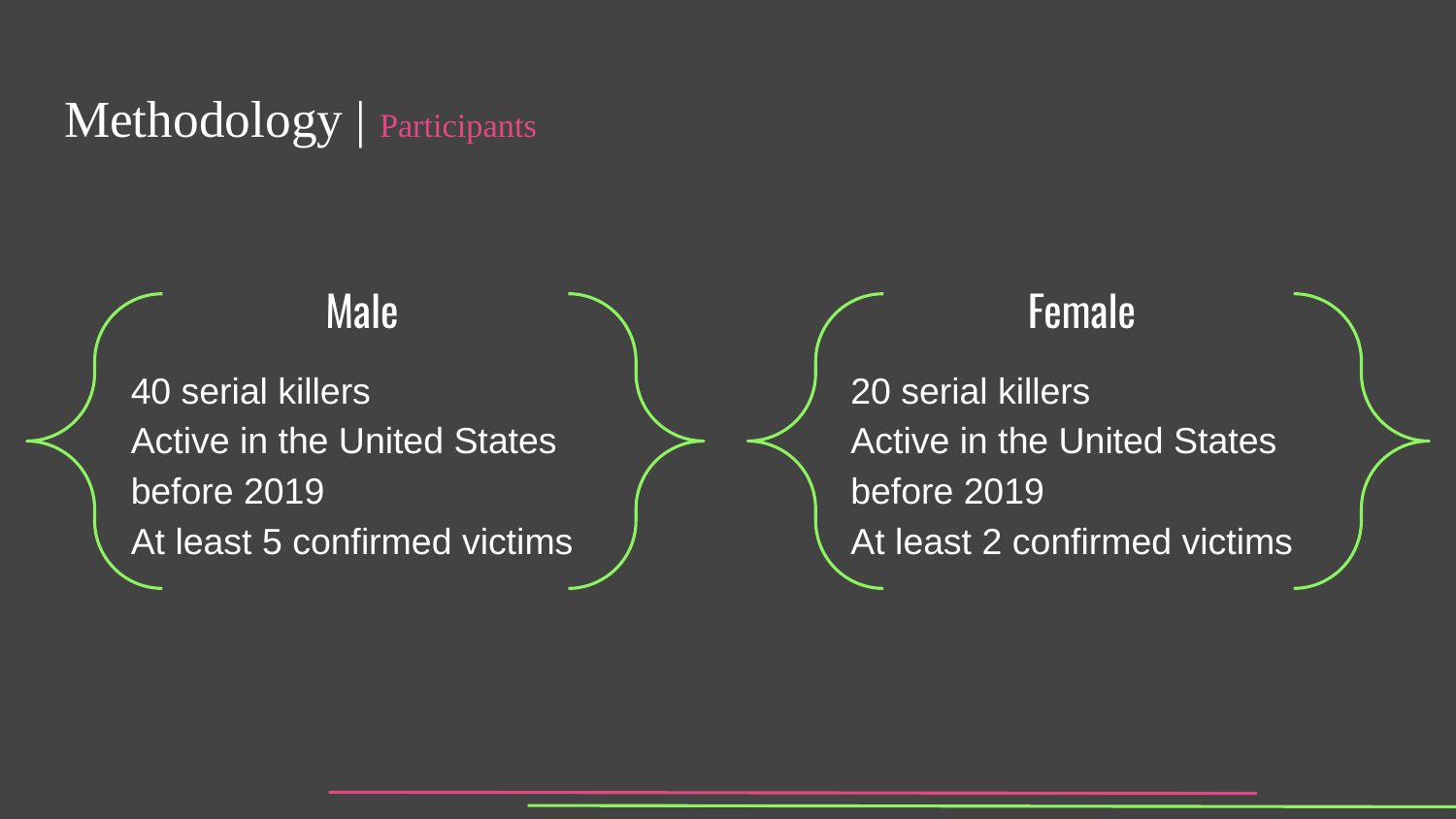

Male
40 serial killers
Active in the United States before 2019
At least 5 confirmed victims

Female
20 serial killers
Active in the United States before 2019
At least 2 confirmed victims

# Methodology | Participants